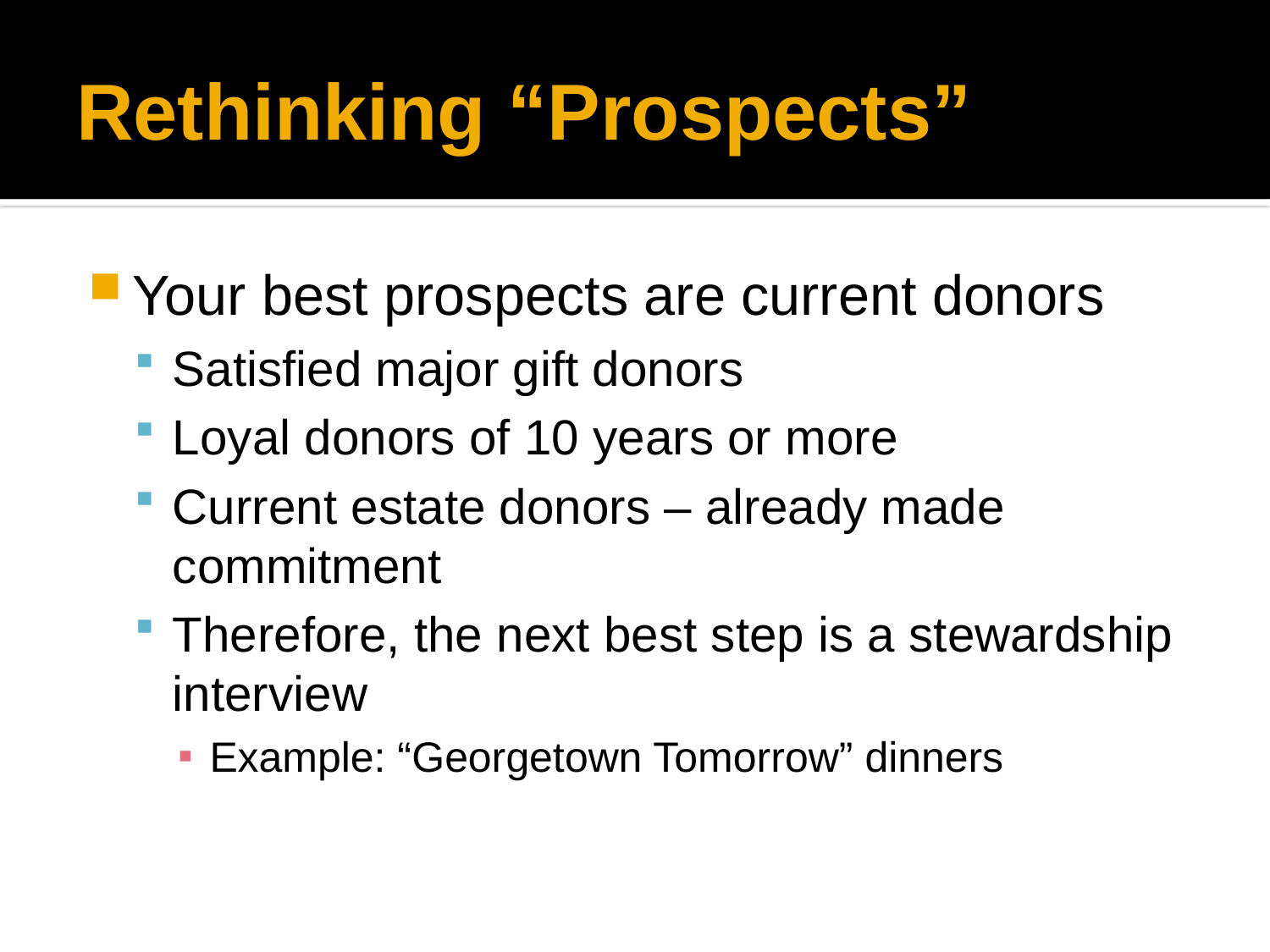

# Rethinking “Prospects”
Your best prospects are current donors
Satisfied major gift donors
Loyal donors of 10 years or more
Current estate donors – already made commitment
Therefore, the next best step is a stewardship interview
Example: “Georgetown Tomorrow” dinners